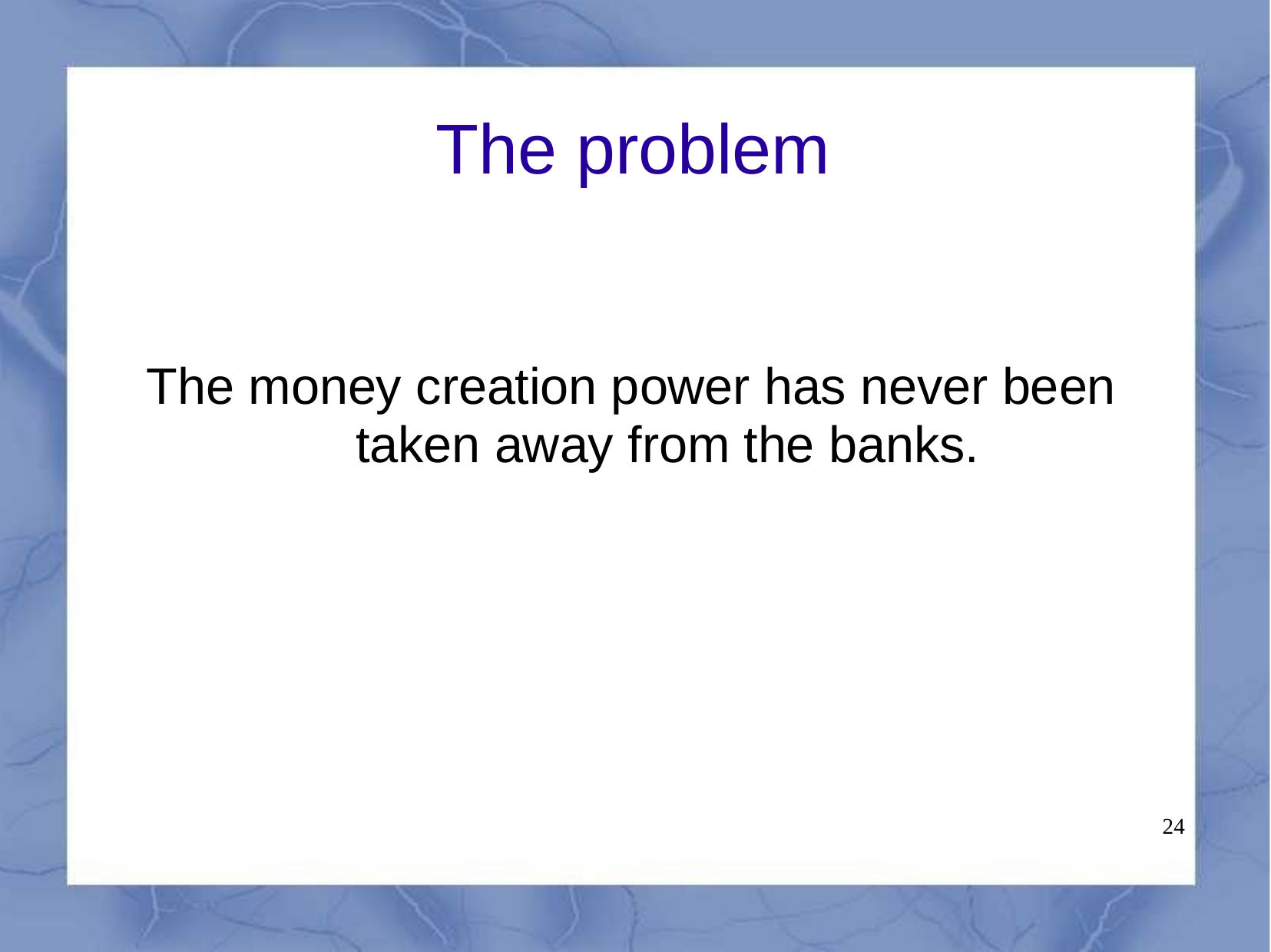

# The problem
The money creation power has never been  taken away from the banks.
24